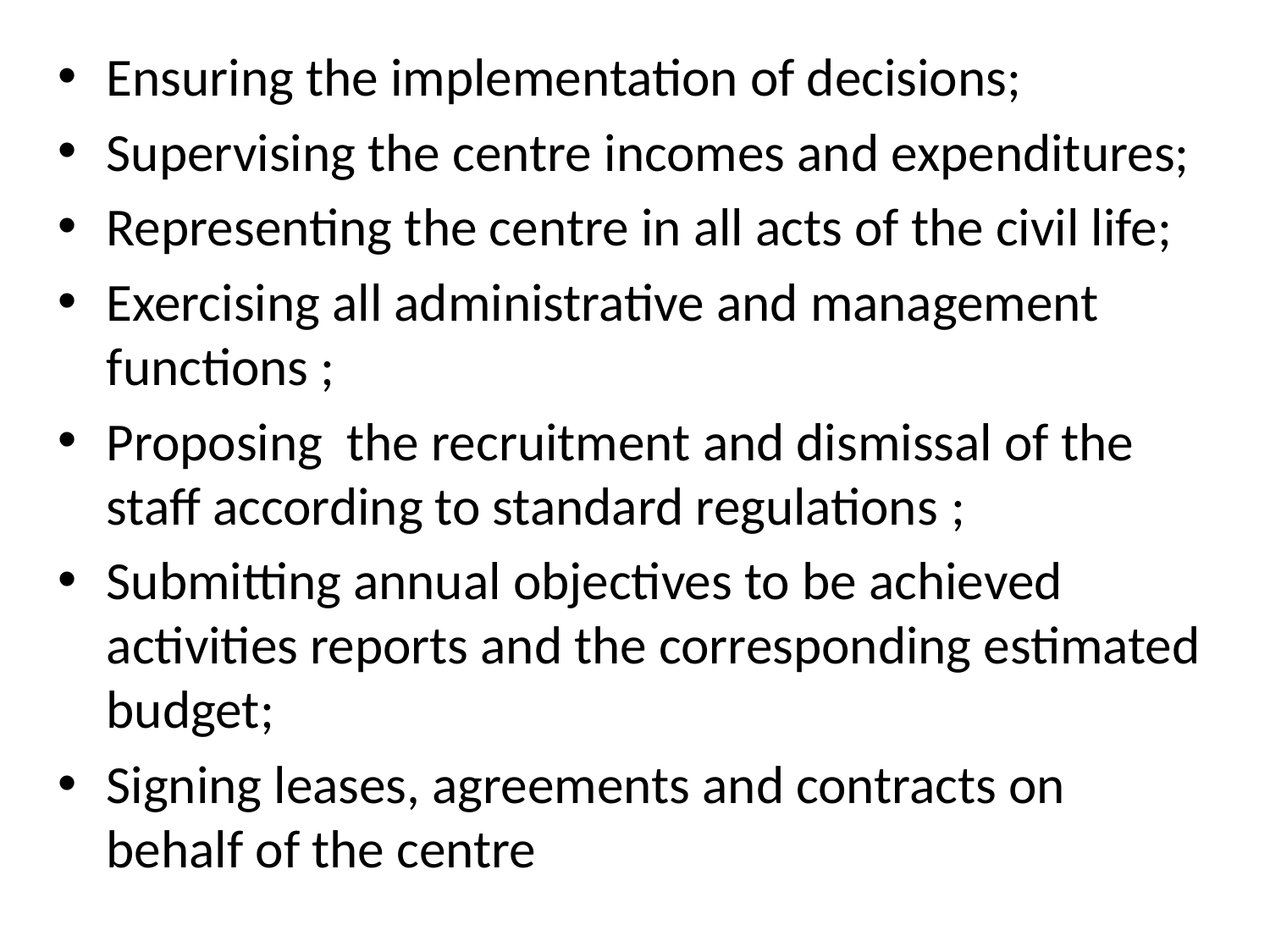

Ensuring the implementation of decisions;
Supervising the centre incomes and expenditures;
Representing the centre in all acts of the civil life;
Exercising all administrative and management functions ;
Proposing  the recruitment and dismissal of the staff according to standard regulations ;
Submitting annual objectives to be achieved activities reports and the corresponding estimated budget;
Signing leases, agreements and contracts on behalf of the centre